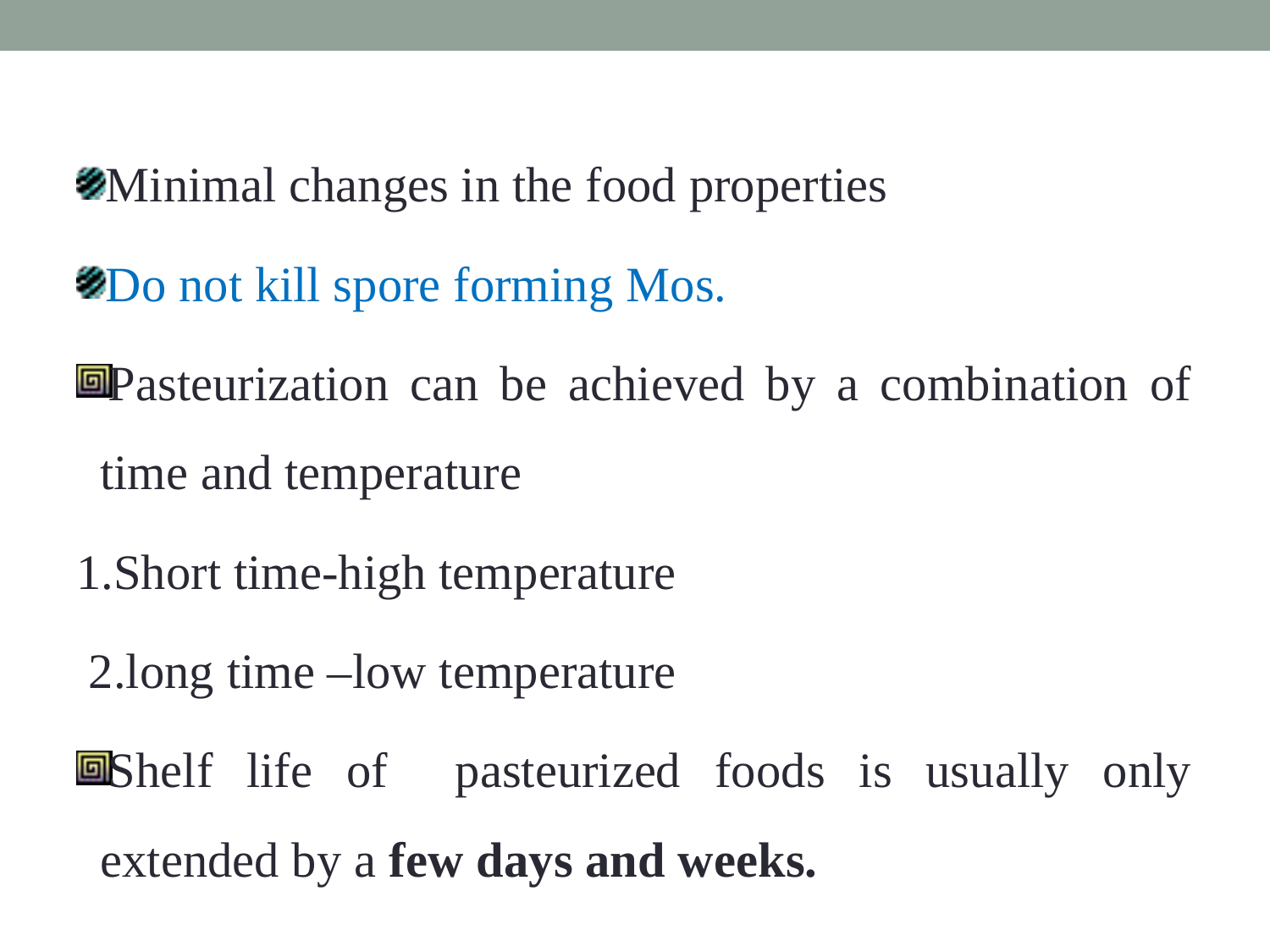

Minimal changes in the food properties
Do not kill spore forming Mos.
Pasteurization can be achieved by a combination of time and temperature
1.Short time-high temperature
 2.long time –low temperature
Shelf life of  pasteurized foods is usually only extended by a few days and weeks.